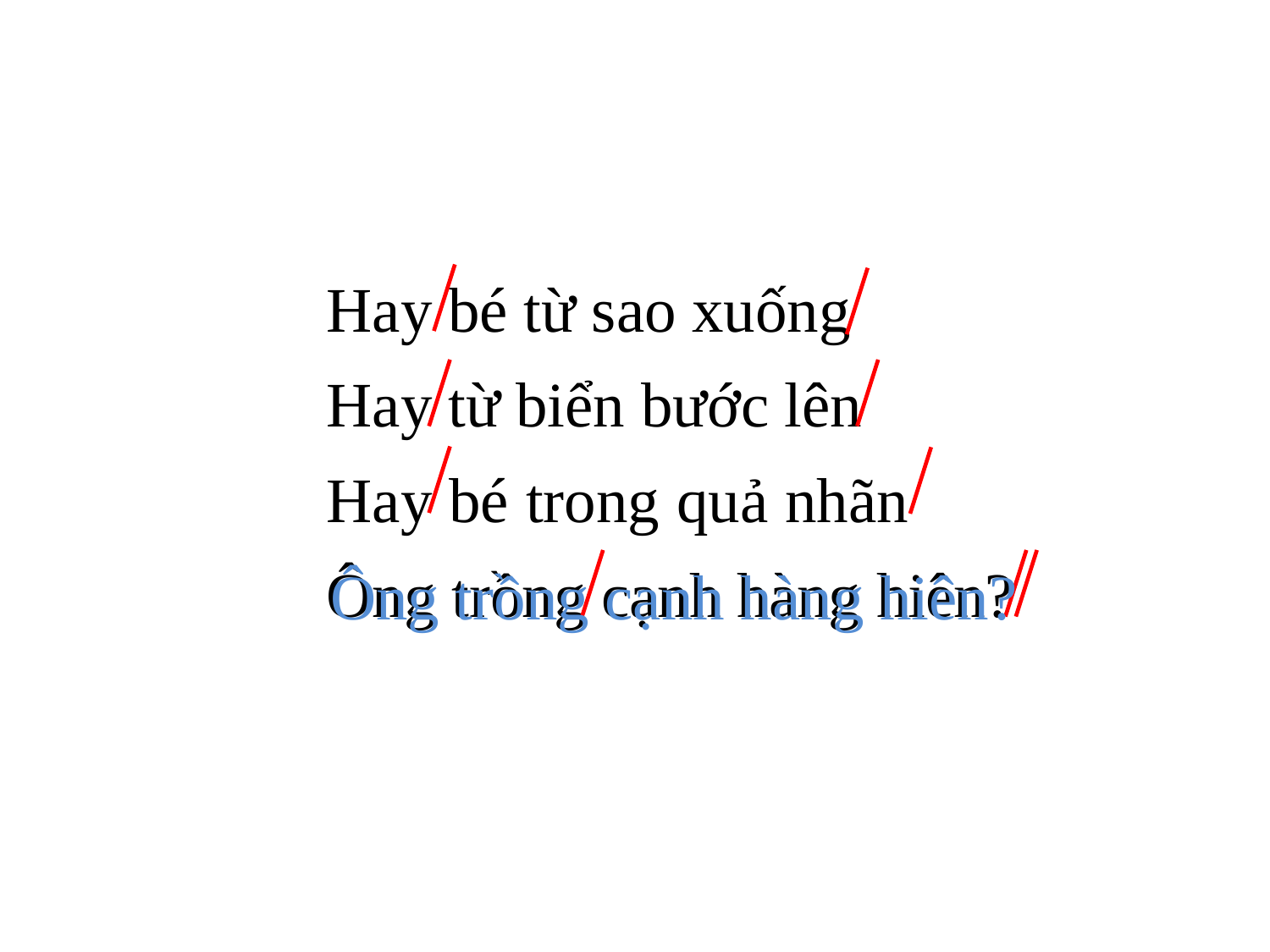

Hay bé từ sao xuống
Hay từ biển bước lên
Hay bé trong quả nhãn
Ông trồng cạnh hàng hiên?
Ông trồng cạnh hàng hiên?